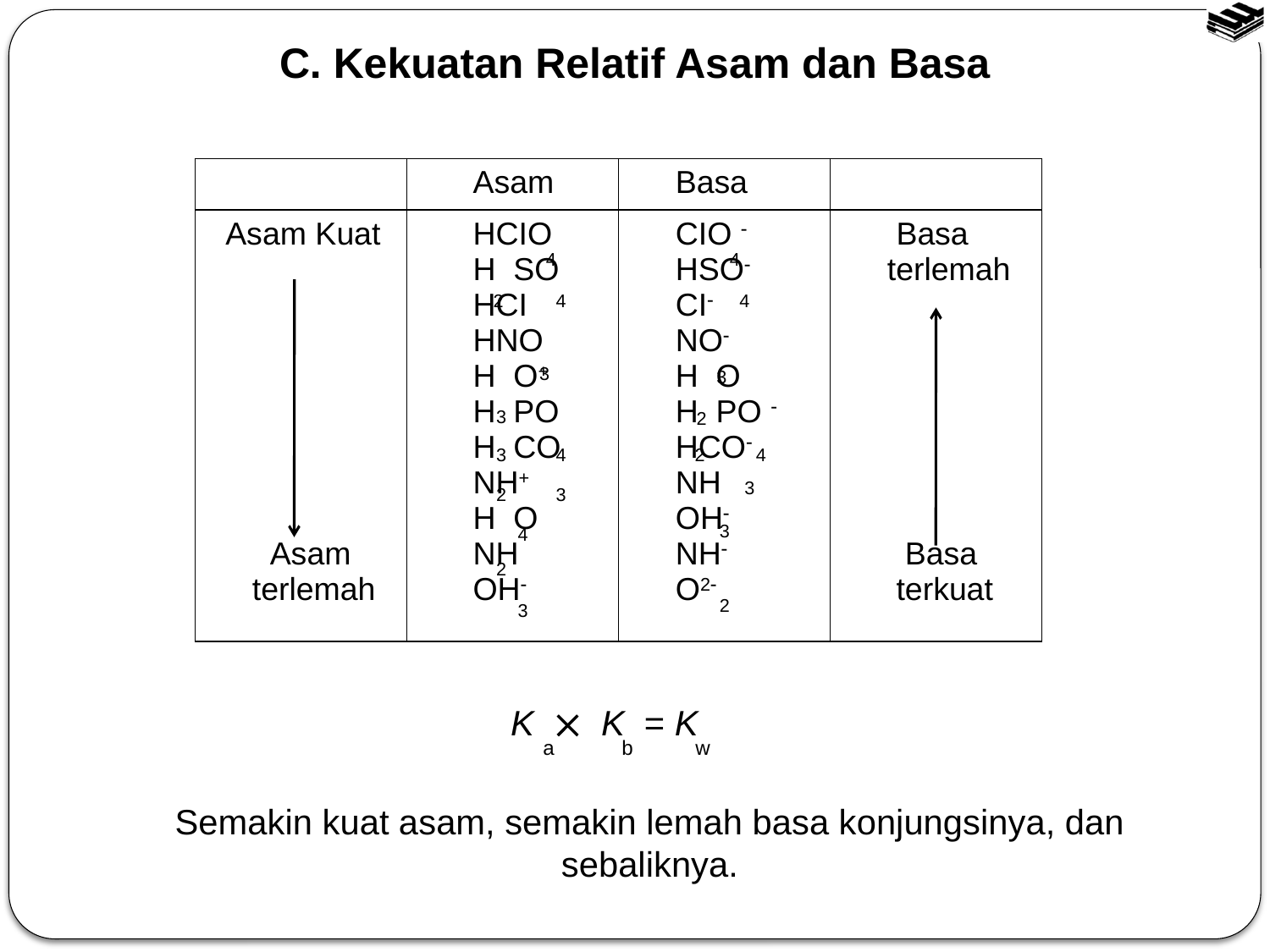

C. Kekuatan Relatif Asam dan Basa
|  | Asam | Basa |  |
| --- | --- | --- | --- |
| Asam Kuat Asam terlemah | HCIO H SO HCI HNO H O+ H PO H CO NH+ H O NH OH− | CIO − HSO− CI− NO− H O H PO − HCO− NH OH− NH− O2− | Basa terlemah Basa terkuat |
4
4
2
4
4
3
3
3
2
2
4
3
4
3
2
3
3
4
2
2
3
K  ×  K  = K
a
b
w
Semakin kuat asam, semakin lemah basa konjungsinya, dan sebaliknya.